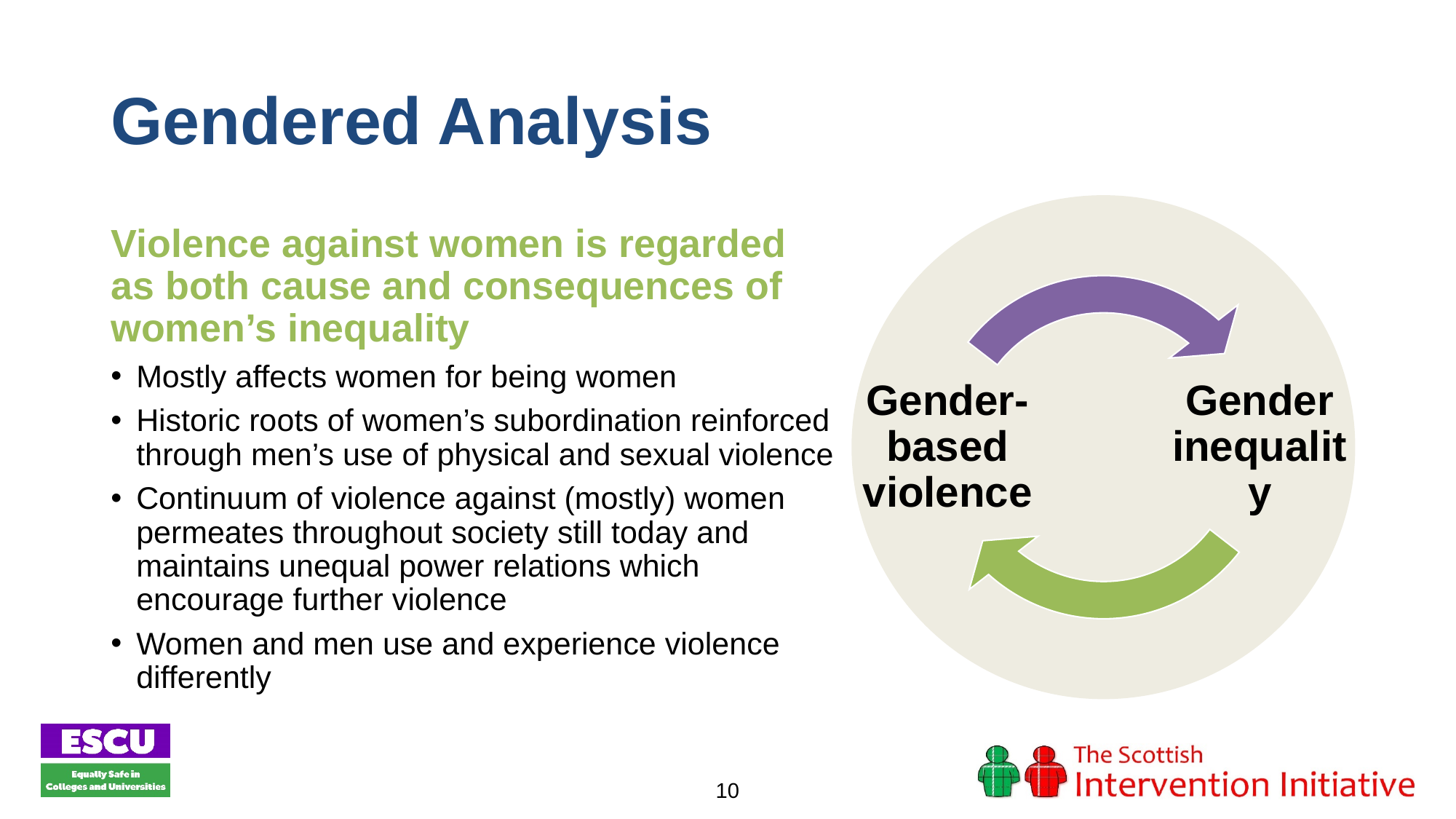

# Gendered Analysis

Violence against women is regarded as both cause and consequences of women’s inequality
Mostly affects women for being women
Historic roots of women’s subordination reinforced through men’s use of physical and sexual violence
Continuum of violence against (mostly) women permeates throughout society still today and maintains unequal power relations which encourage further violence
Women and men use and experience violence differently
Gender inequality
Gender-based violence